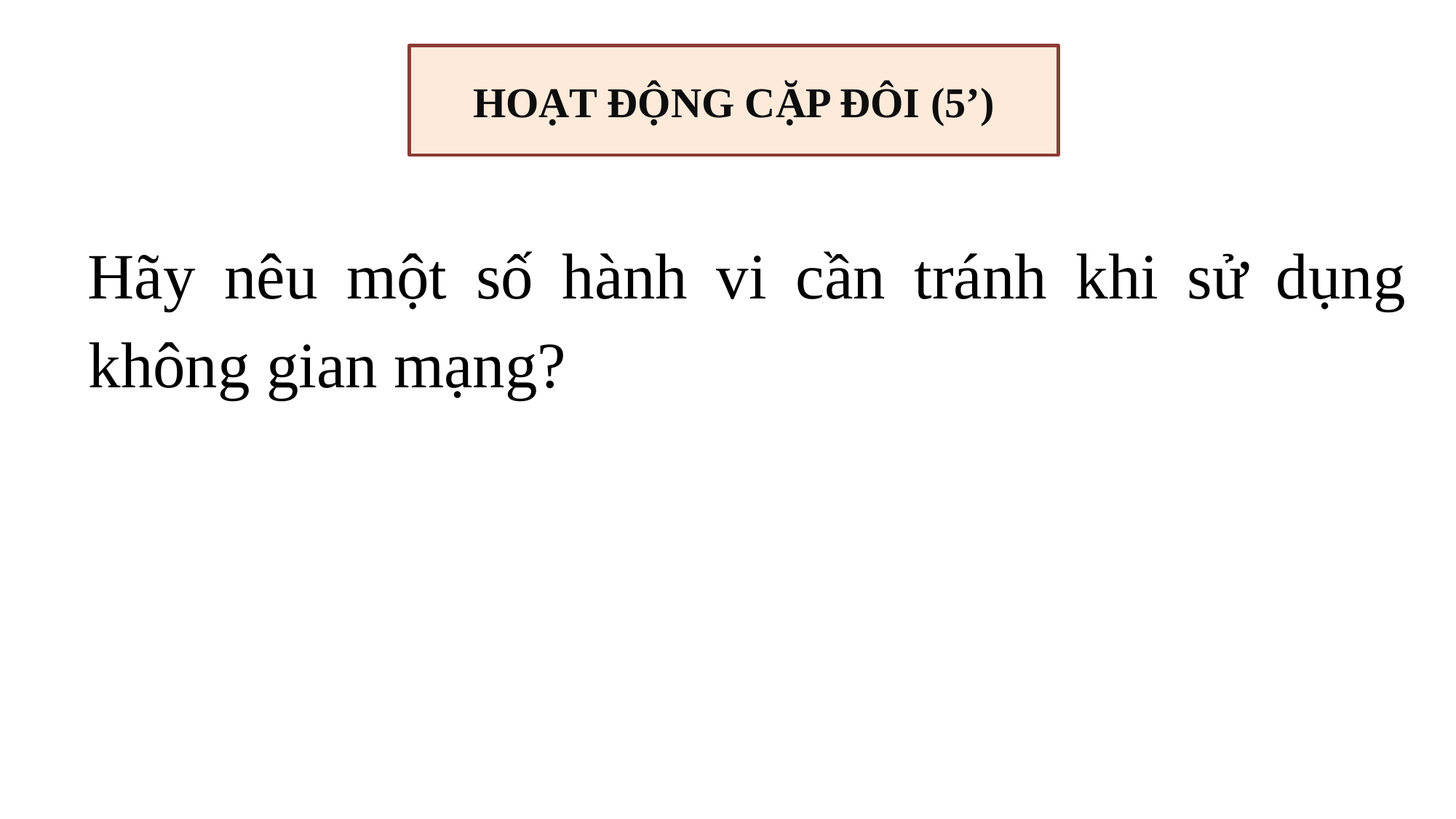

HOẠT ĐỘNG CẶP ĐÔI (5’)
Hãy nêu một số hành vi cần tránh khi sử dụng không gian mạng?